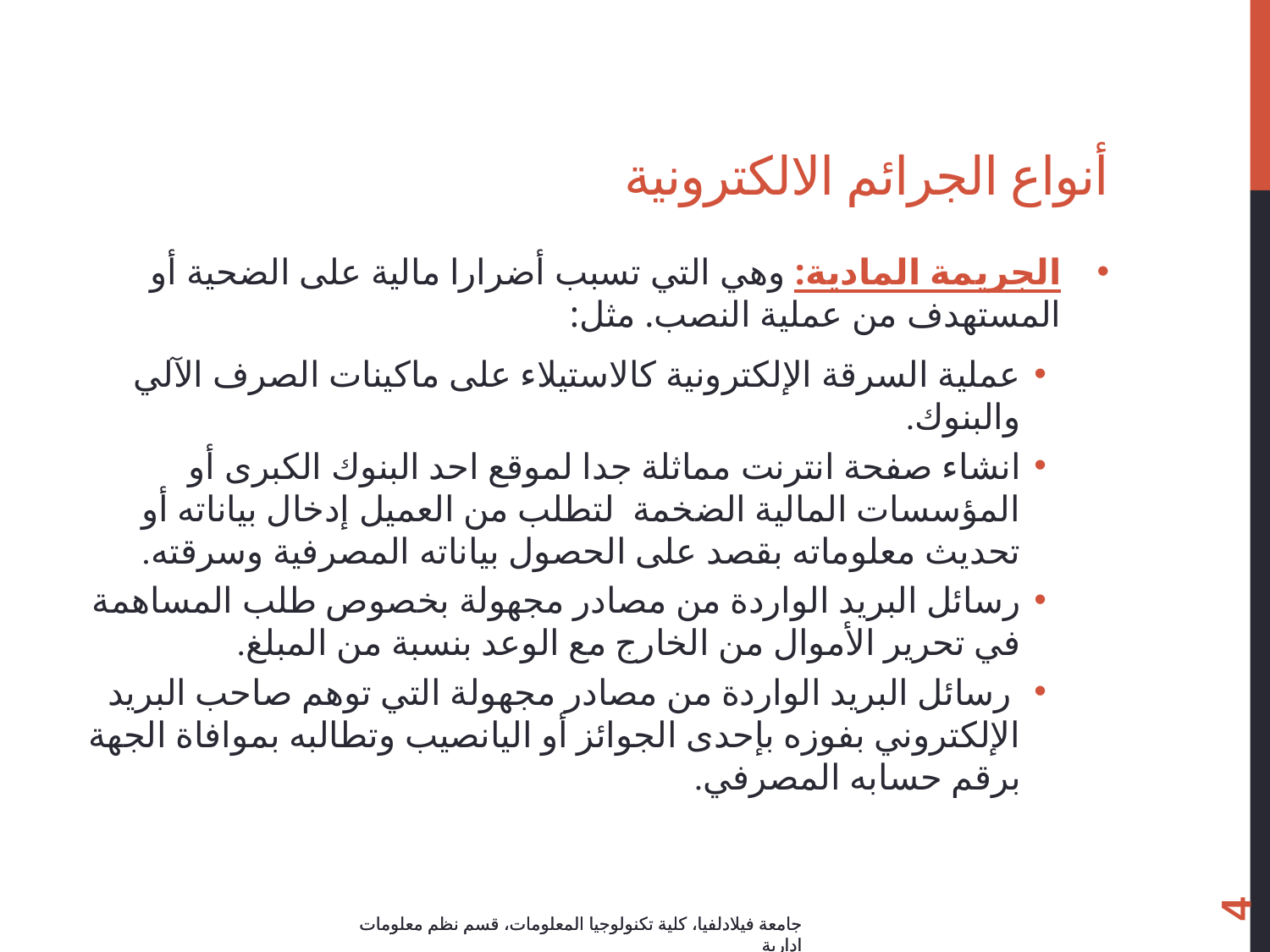

# أنواع الجرائم الالكترونية
الجريمة المادية: وهي التي تسبب أضرارا مالية على الضحية أو المستهدف من عملية النصب. مثل:
عملية السرقة الإلكترونية كالاستيلاء على ماكينات الصرف الآلي والبنوك.
انشاء صفحة انترنت مماثلة جدا لموقع احد البنوك الكبرى أو المؤسسات المالية الضخمة  لتطلب من العميل إدخال بياناته أو تحديث معلوماته بقصد على الحصول بياناته المصرفية وسرقته.
رسائل البريد الواردة من مصادر مجهولة بخصوص طلب المساهمة في تحرير الأموال من الخارج مع الوعد بنسبة من المبلغ.
 رسائل البريد الواردة من مصادر مجهولة التي توهم صاحب البريد الإلكتروني بفوزه بإحدى الجوائز أو اليانصيب وتطالبه بموافاة الجهة برقم حسابه المصرفي.

4